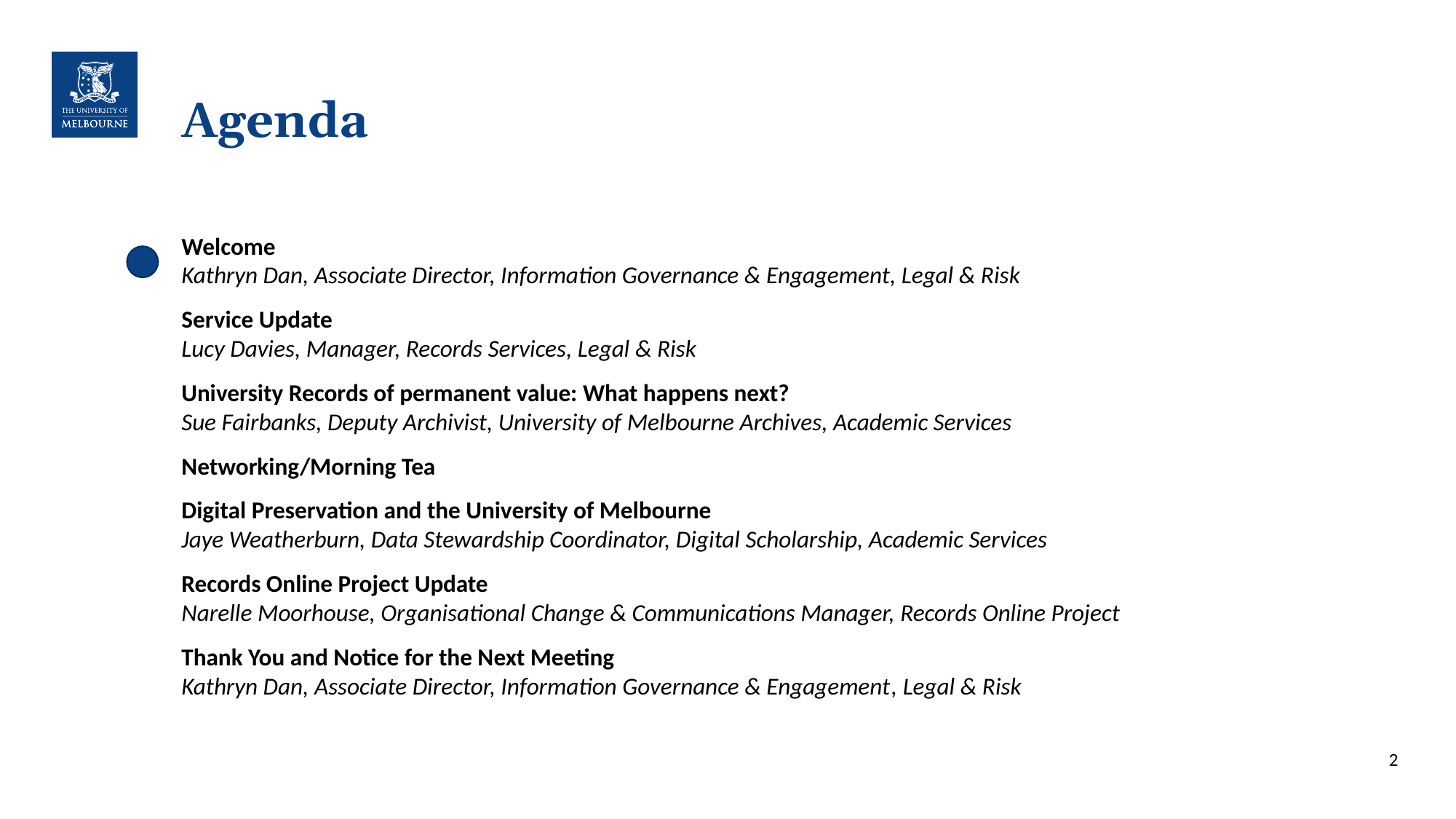

# Agenda
Welcome
Kathryn Dan, Associate Director, Information Governance & Engagement, Legal & Risk
Service Update
Lucy Davies, Manager, Records Services, Legal & Risk
University Records of permanent value: What happens next?
Sue Fairbanks, Deputy Archivist, University of Melbourne Archives, Academic Services
Networking/Morning Tea
Digital Preservation and the University of Melbourne
Jaye Weatherburn, Data Stewardship Coordinator, Digital Scholarship, Academic Services
Records Online Project Update
Narelle Moorhouse, Organisational Change & Communications Manager, Records Online Project
Thank You and Notice for the Next Meeting
Kathryn Dan, Associate Director, Information Governance & Engagement, Legal & Risk

2